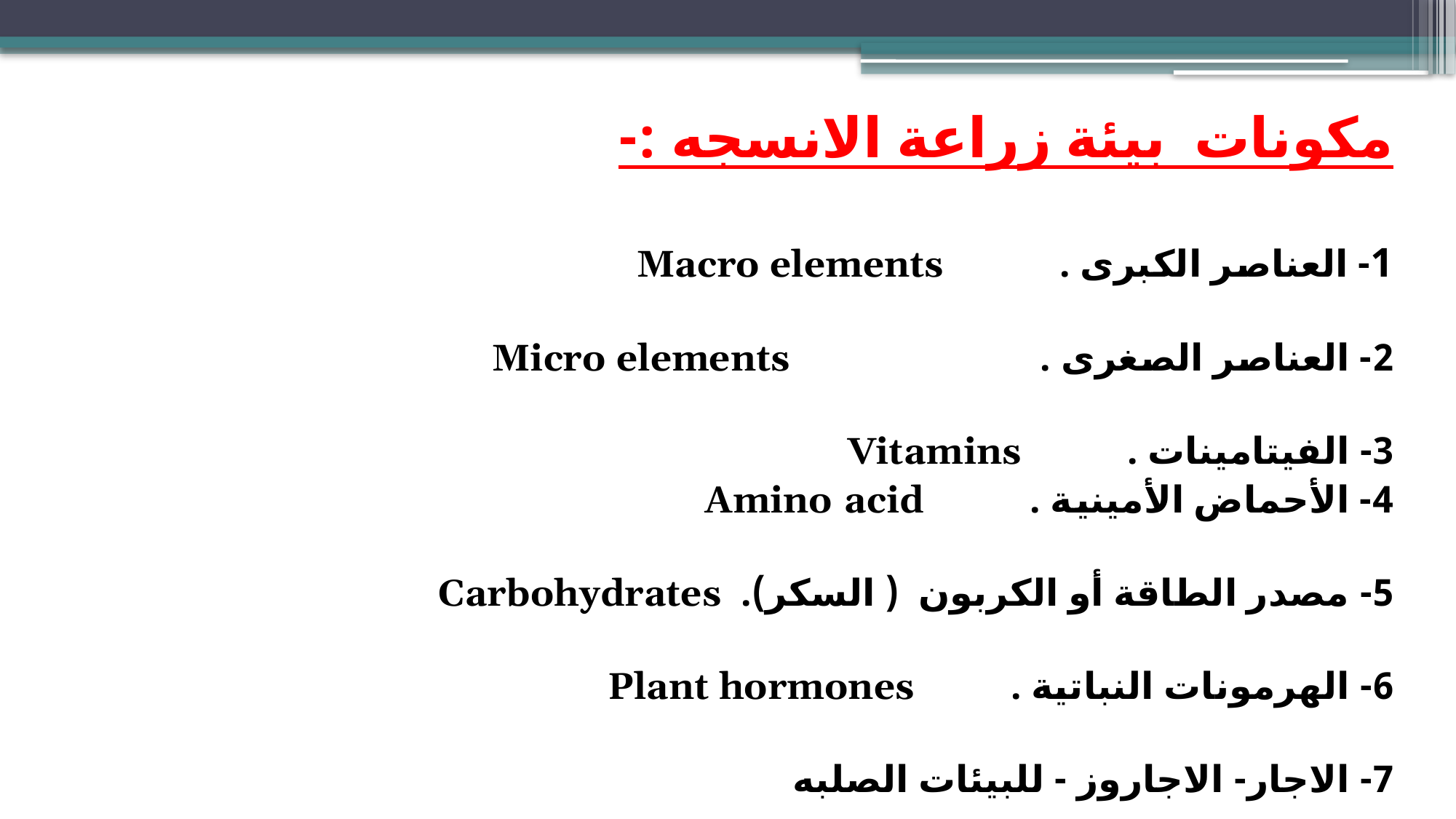

مكونات  بيئة زراعة الانسجه :-

1- العناصر الكبرى .            Macro elements
2- العناصر الصغرى .                          Micro elements
3- الفيتامينات .           Vitamins
4- الأحماض الأمينية .           Amino acid
5- مصدر الطاقة أو الكربون  ( السكر).  Carbohydrates
6- الهرمونات النباتية .          Plant hormones
7- الاجار- الاجاروز - للبيئات الصلبه